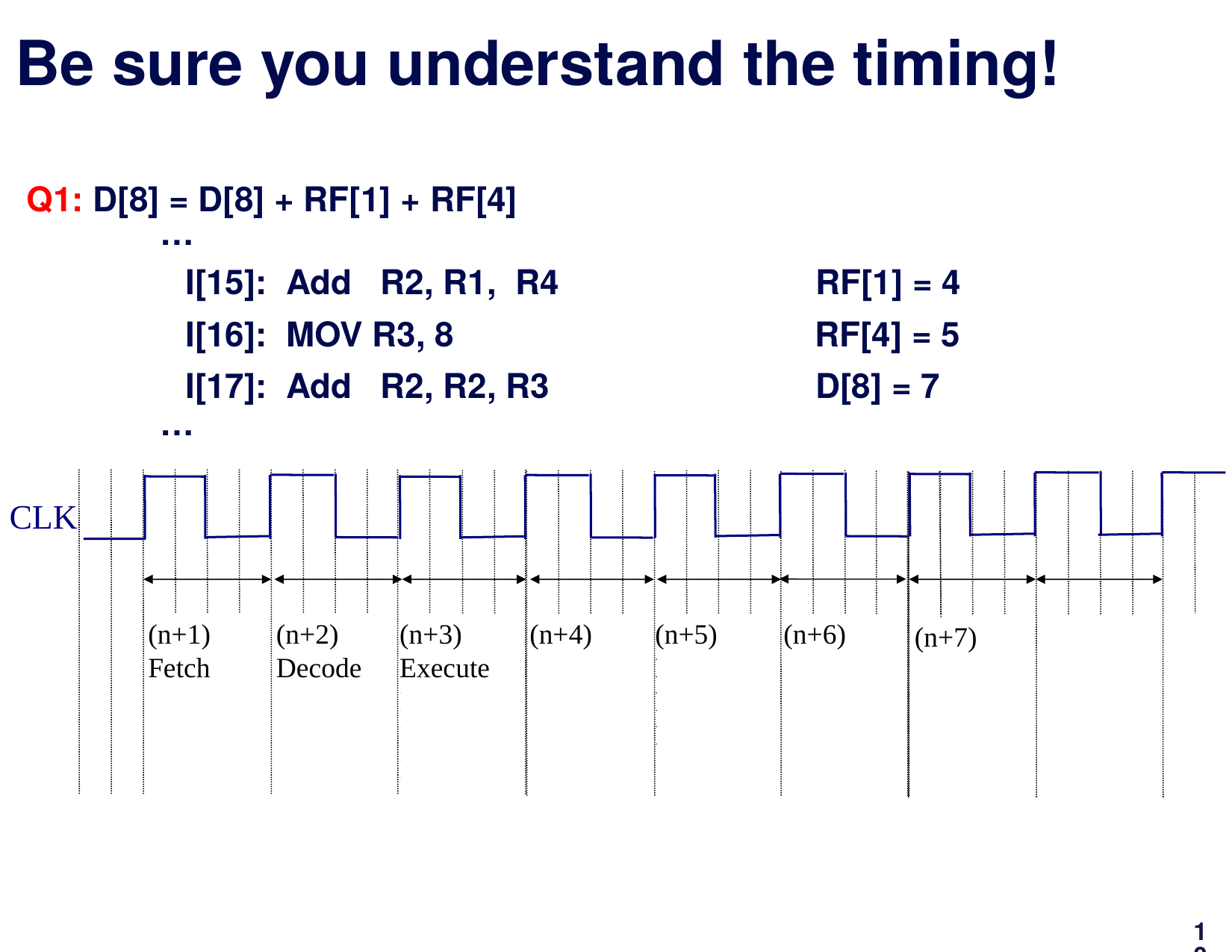

# Be sure you understand the timing!
Q1: D[8] = D[8] + RF[1] + RF[4]
              …
		I[15]:  Add   R2, R1,  R4                           RF[1] = 4
		I[16]:  MOV R3, 8                                      RF[4] = 5
		I[17]:  Add   R2, R2, R3                            D[8] = 7
              …

CLK

(n+1)
Fetch
PC=15
IR=xxxx
(n+2)
Decode
PC=16
IR=2214h
(n+3)
Execute
PC=16
IR=2214h
RF[2]=
     xxxxh
(n+4)
Fetch
PC=16
IR=2214h
RF[2]=
  0009h
(n+5)
Decode
PC=17
IR=0308h
(n+6)
Execute
PC=17
IR=0308h
RF[3]=
    xxxxh
(n+7)
Fetch
PC=17
IR=0308h
RF[3]=
    0007h

10